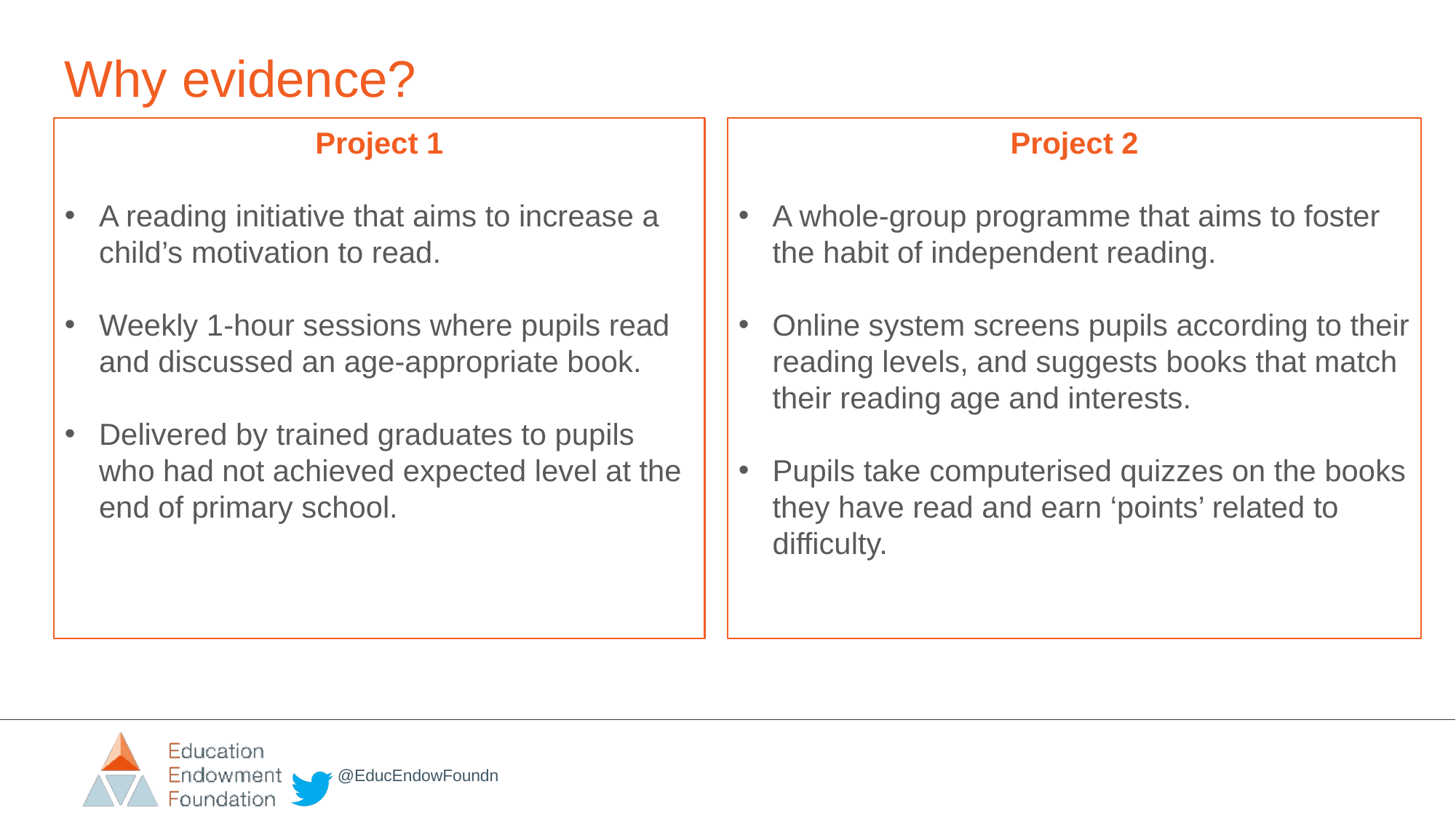

Why evidence?
Project 1

A reading initiative that aims to increase a child’s motivation to read.

Weekly 1-hour sessions where pupils read and discussed an age-appropriate book.

Delivered by trained graduates to pupils who had not achieved expected level at the end of primary school.

Project 2

A whole-group programme that aims to foster the habit of independent reading.

Online system screens pupils according to their reading levels, and suggests books that match their reading age and interests.

Pupils take computerised quizzes on the books they have read and earn ‘points’ related to difficulty.